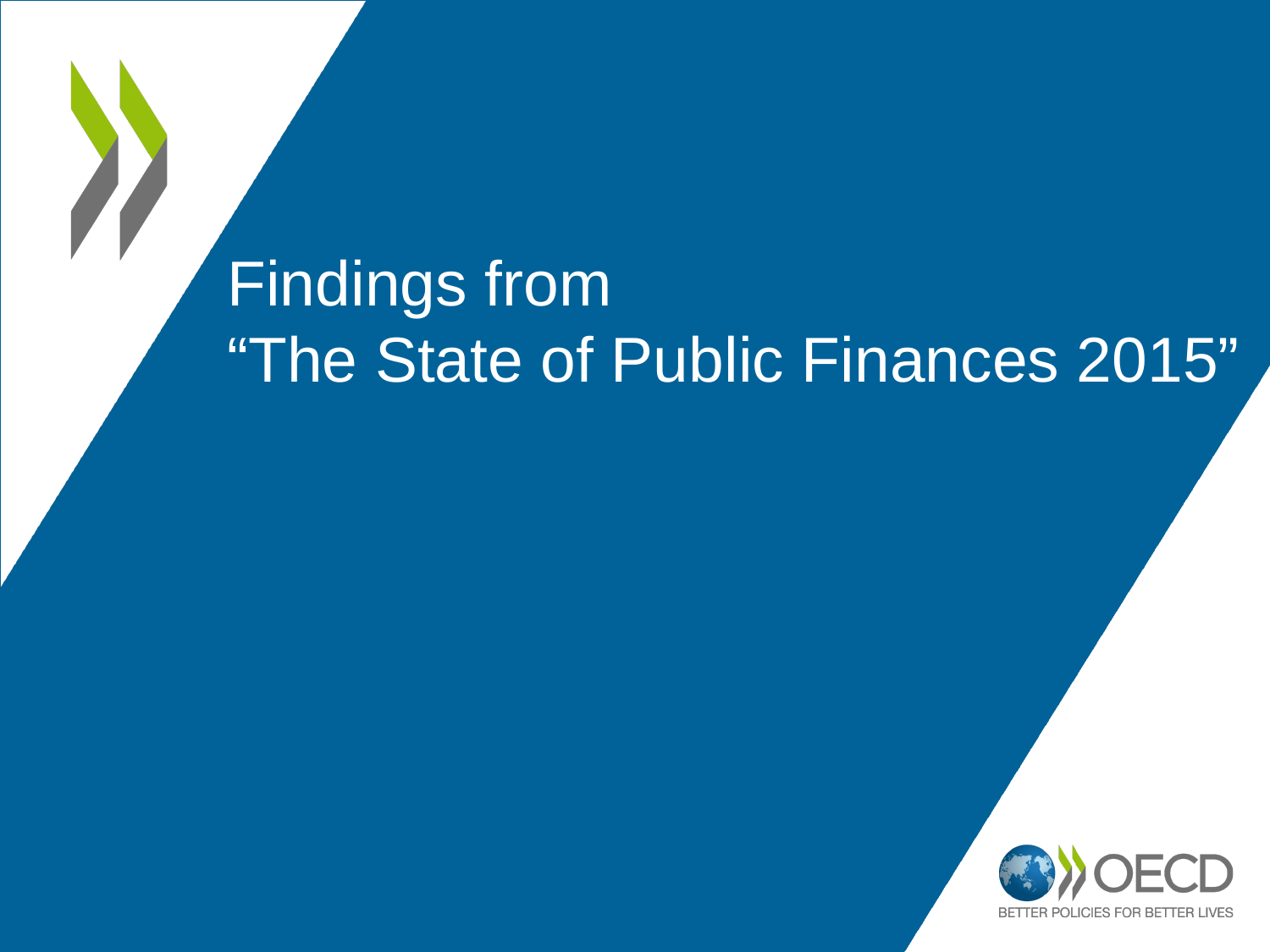

Findings from
“The State of Public Finances 2015”
#